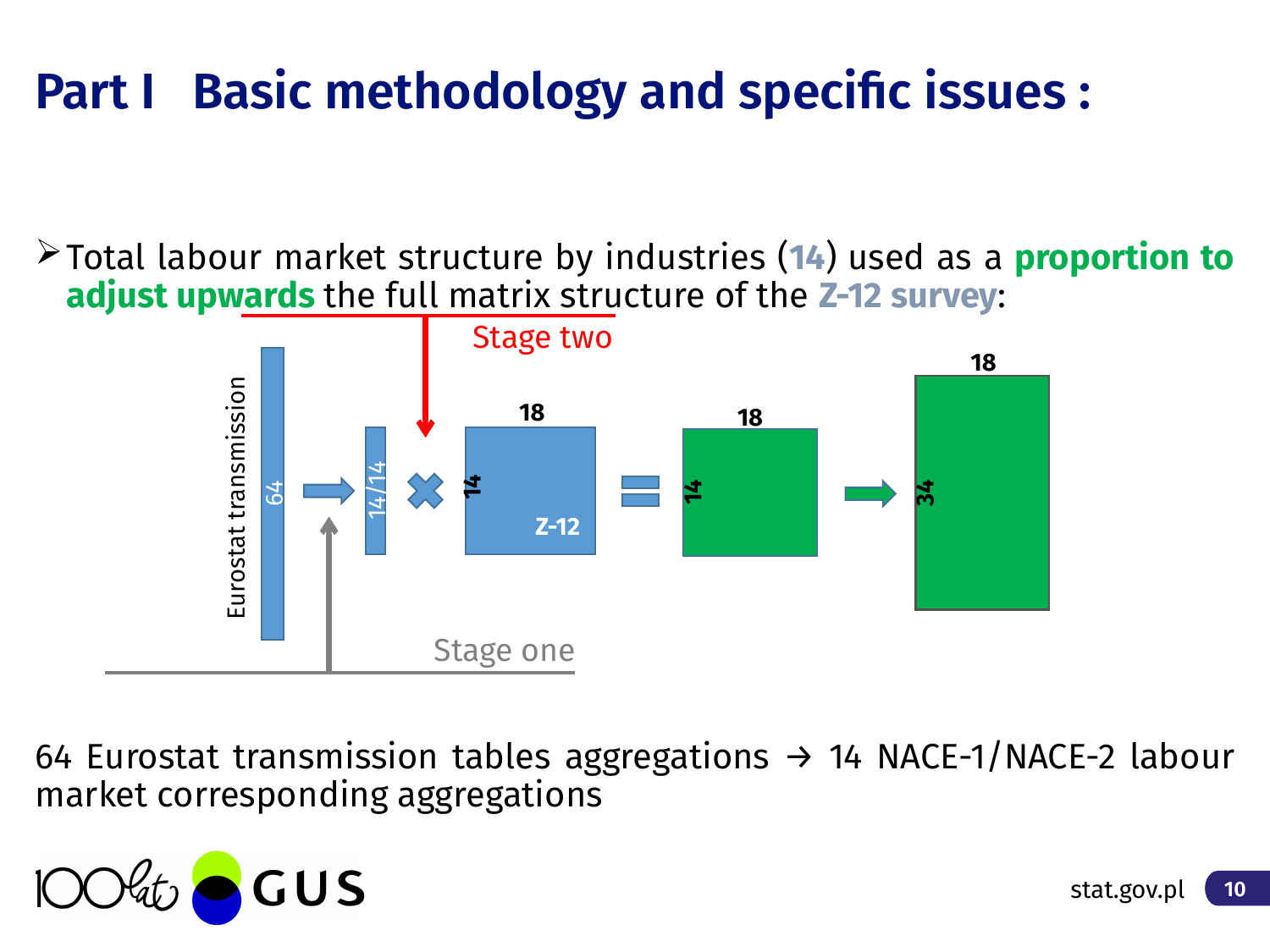

# Part I   Basic methodology and specific issues :

Total labour market structure by industries (14) used as a proportion to adjust upwards the full matrix structure of the Z-12 survey:

64 Eurostat transmission tables aggregations → 14 NACE-1/NACE-2 labour market corresponding aggregations

Stage two
18
64
Eurostat transmission

18
18
14/14

14

14

34
Z-12
Stage one